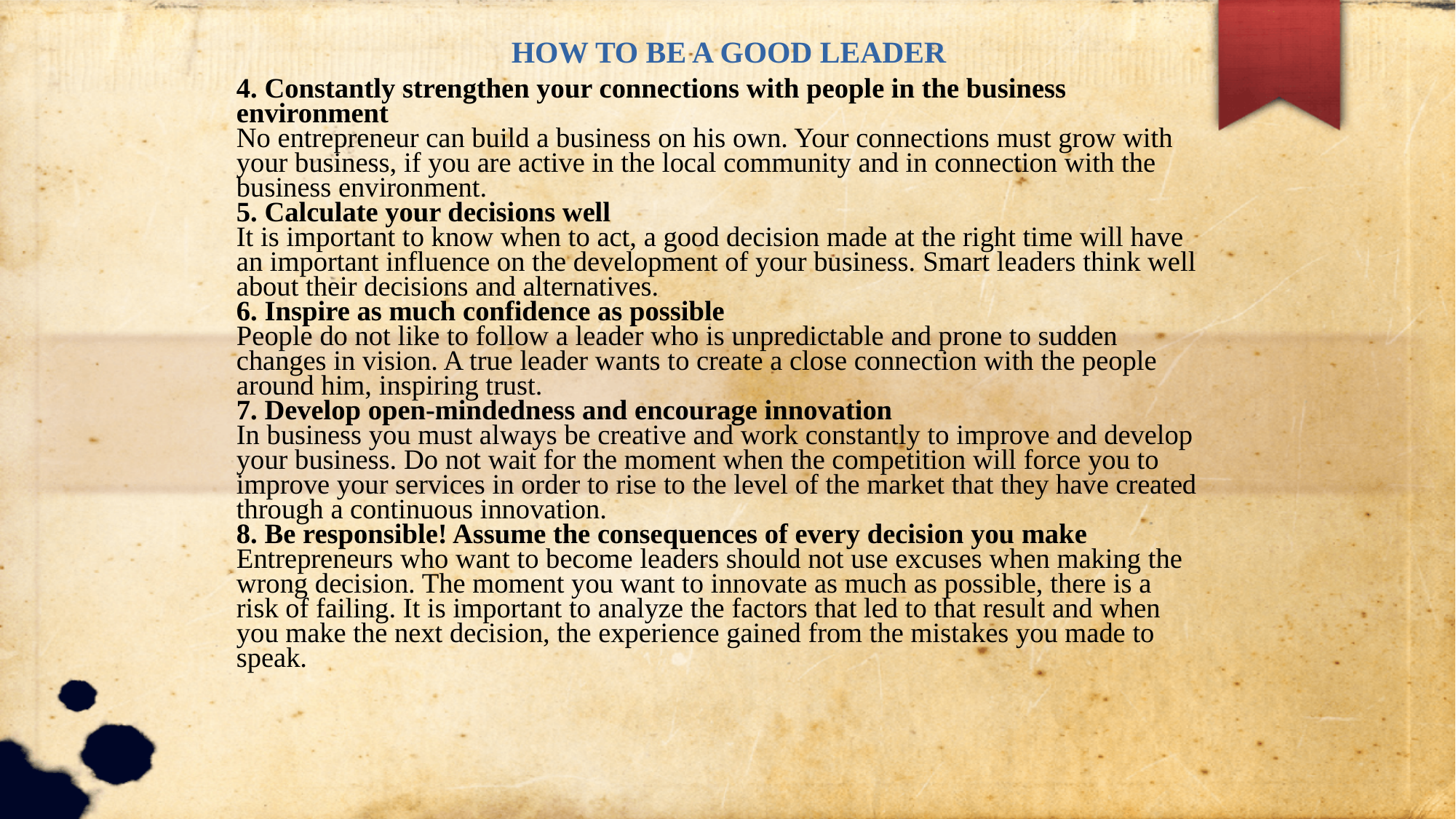

HOW TO BE A GOOD LEADER

4. Constantly strengthen your connections with people in the business environment
No entrepreneur can build a business on his own. Your connections must grow with your business, if you are active in the local community and in connection with the business environment.
5. Calculate your decisions well
It is important to know when to act, a good decision made at the right time will have an important influence on the development of your business. Smart leaders think well about their decisions and alternatives.
6. Inspire as much confidence as possible
People do not like to follow a leader who is unpredictable and prone to sudden changes in vision. A true leader wants to create a close connection with the people around him, inspiring trust.
7. Develop open-mindedness and encourage innovation
In business you must always be creative and work constantly to improve and develop your business. Do not wait for the moment when the competition will force you to improve your services in order to rise to the level of the market that they have created through a continuous innovation.
8. Be responsible! Assume the consequences of every decision you make
Entrepreneurs who want to become leaders should not use excuses when making the wrong decision. The moment you want to innovate as much as possible, there is a risk of failing. It is important to analyze the factors that led to that result and when you make the next decision, the experience gained from the mistakes you made to speak.